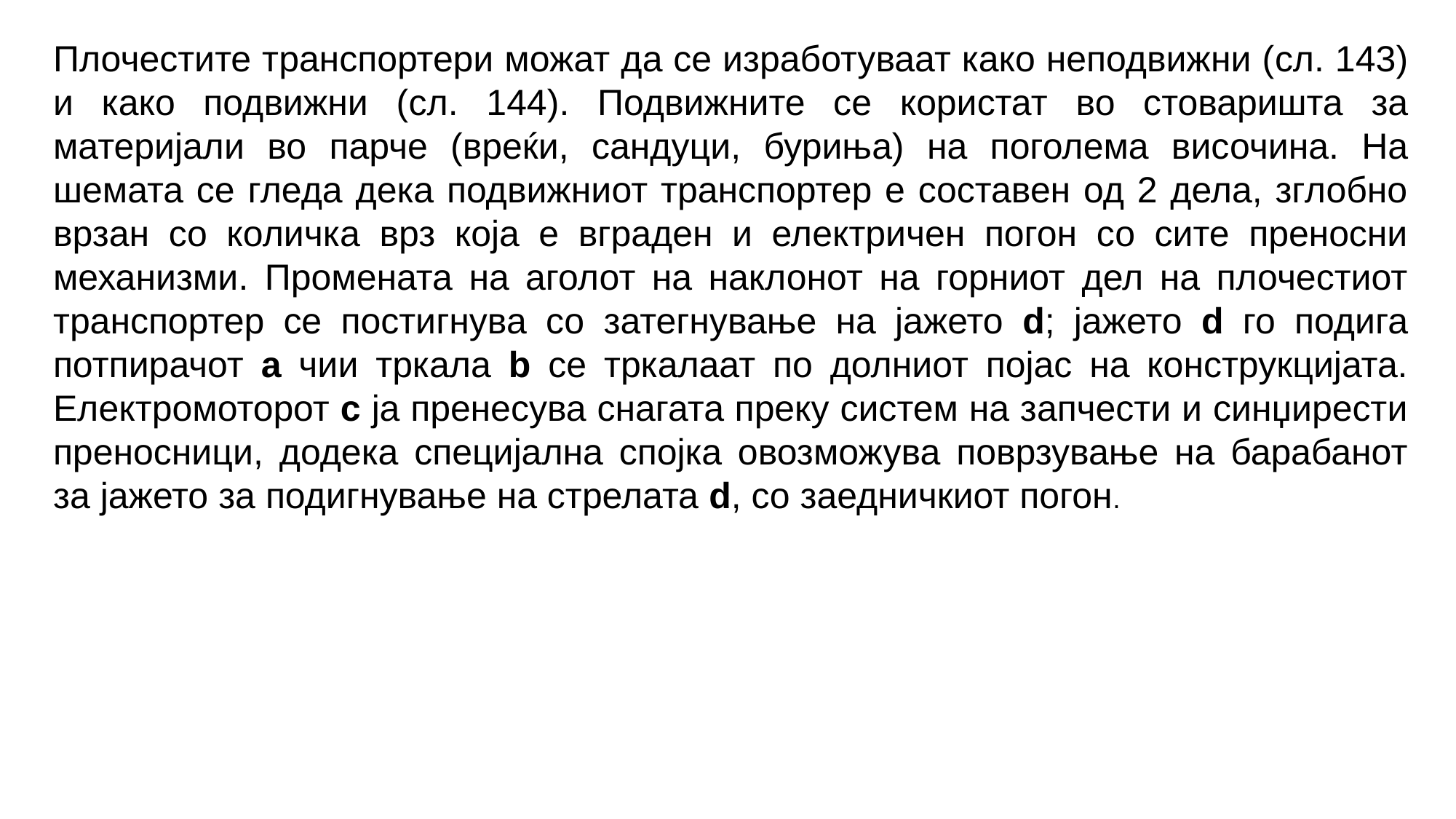

Плочестите транспортери можат да се изработуваат како неподвижни (сл. 143) и како подвижни (сл. 144). Подвижните се користат во стоваришта за материјали во парче (вреќи, сандуци, буриња) на поголема височина. На шемата се гледа дека подвижниот транспортер е составен од 2 дела, зглобно врзан со количка врз која е вграден и електричен погон со сите преносни механизми. Промената на аголот на наклонот на горниот дел на плочестиот транспортер се постигнува со затегнување на јажето d; јажето d го подига потпирачот a чии тркала b се тркалаат по долниот појас на конструкцијата. Електромоторот c ја пренесува снагата преку систем на запчести и синџирести преносници, додека специјална спојка овозможува поврзување на барабанот за јажето за подигнување на стрелата d, со заедничкиот погон.